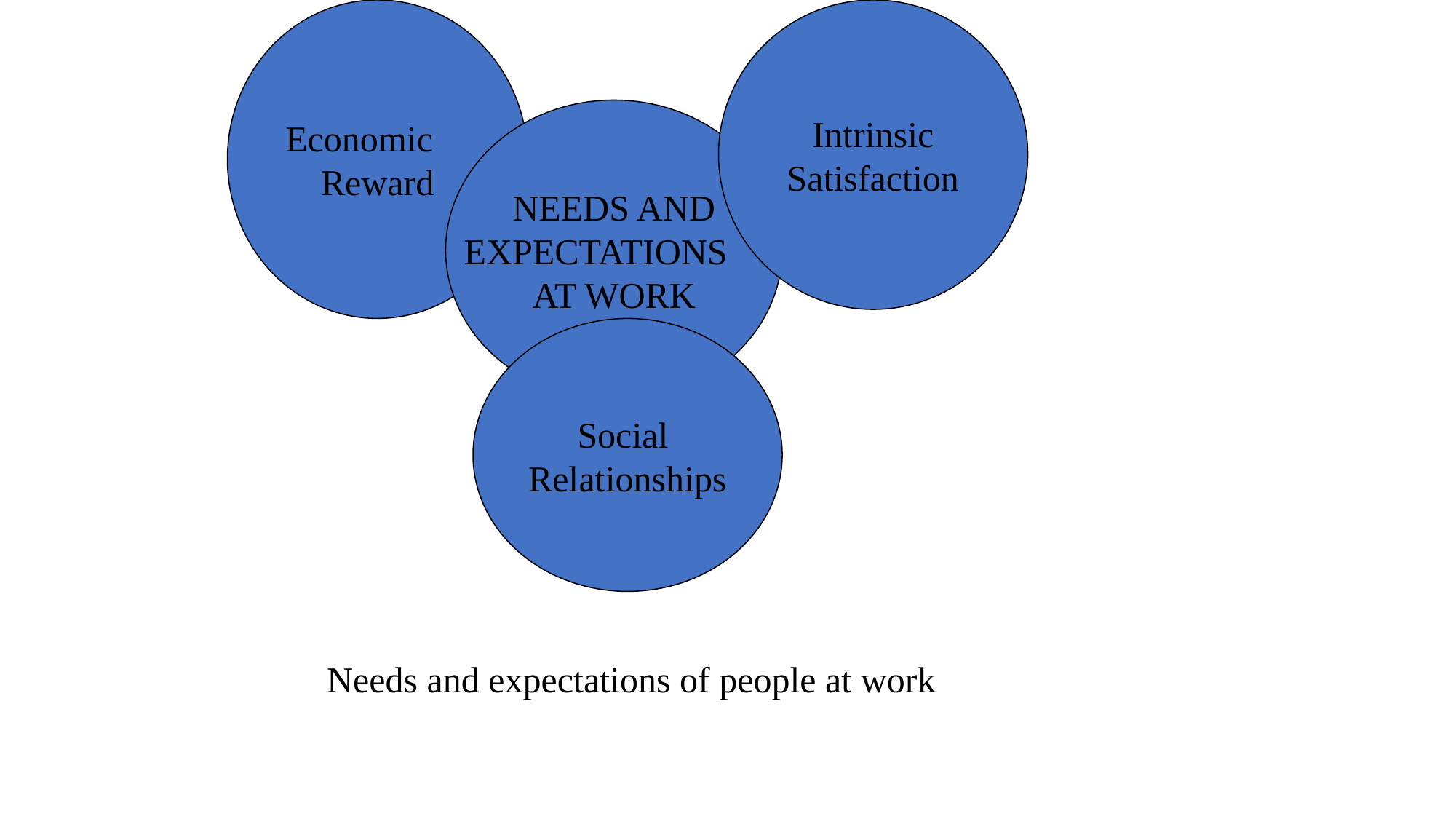

Economic
Reward
Intrinsic
Satisfaction
NEEDS AND
EXPECTATIONS
AT WORK
Social
Relationships
Needs and expectations of people at work